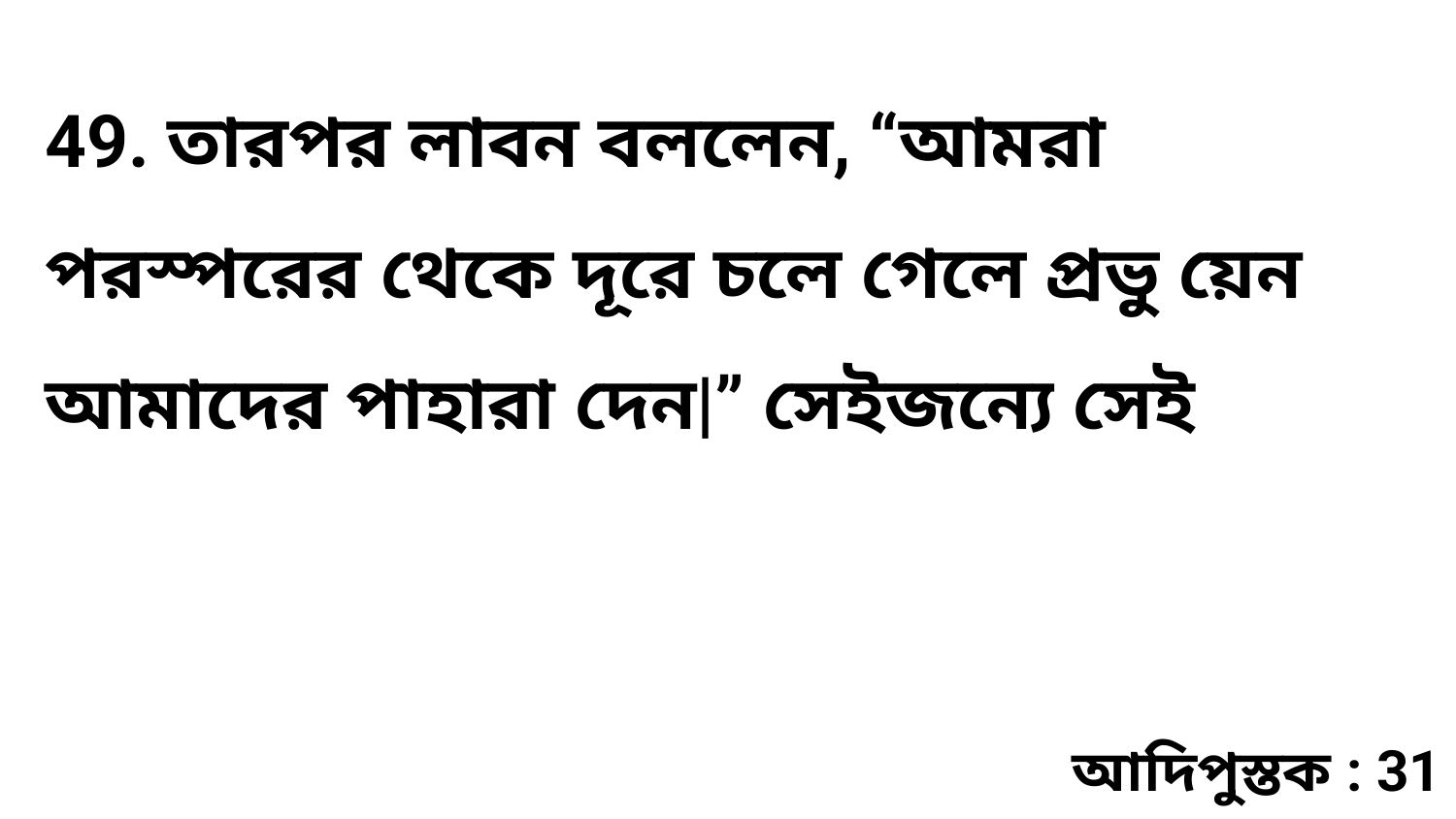

49. তারপর লাবন বললেন, “আমরা পরস্পরের থেকে দূরে চলে গেলে প্রভু য়েন আমাদের পাহারা দেন|” সেইজন্যে সেই
আদিপুস্তক : 31